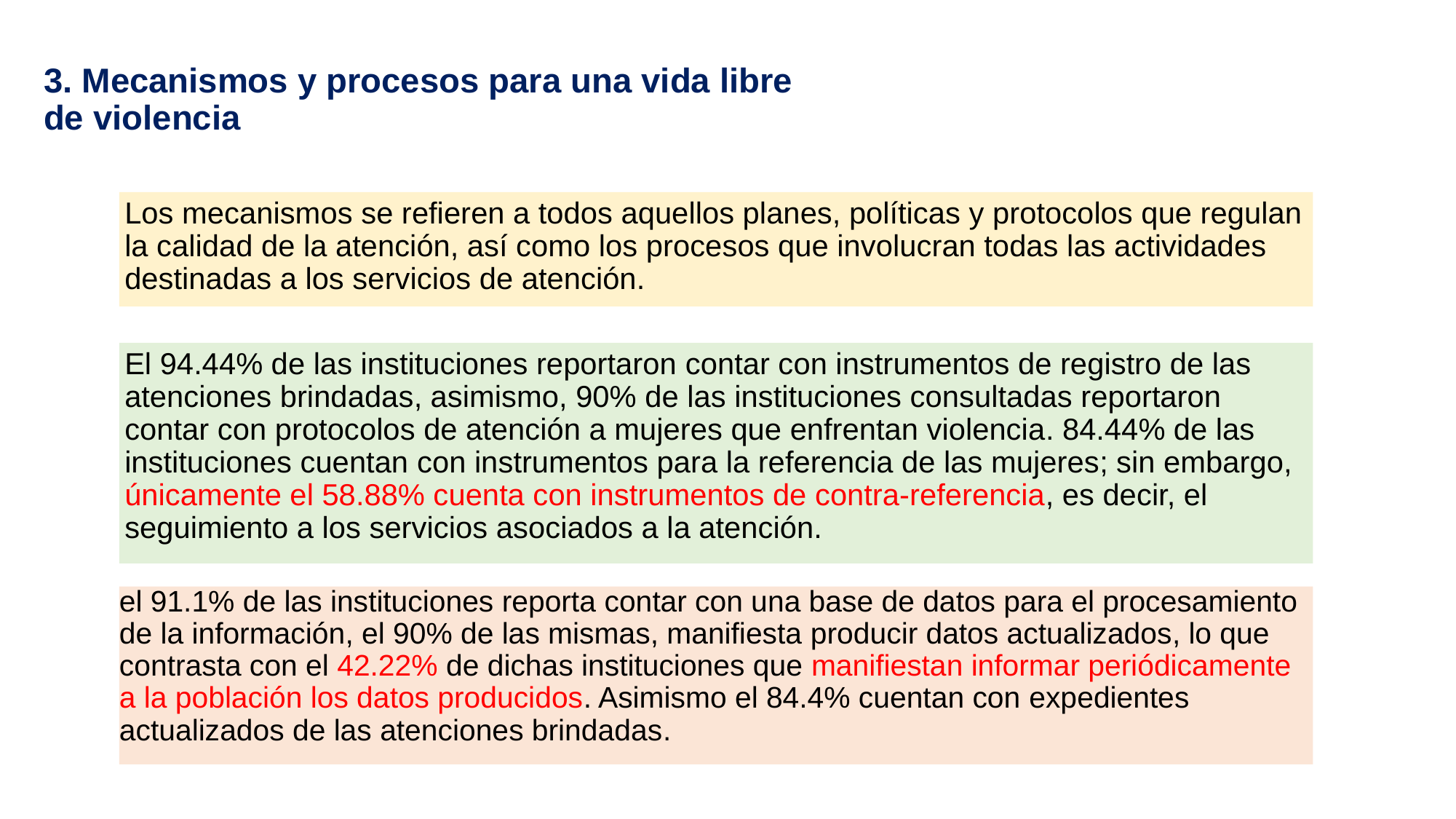

# 3. Mecanismos y procesos para una vida libre de violencia

Los mecanismos se refieren a todos aquellos planes, políticas y protocolos que regulan la calidad de la atención, así como los procesos que involucran todas las actividades destinadas a los servicios de atención.

El 94.44% de las instituciones reportaron contar con instrumentos de registro de las atenciones brindadas, asimismo, 90% de las instituciones consultadas reportaron contar con protocolos de atención a mujeres que enfrentan violencia. 84.44% de las instituciones cuentan con instrumentos para la referencia de las mujeres; sin embargo, únicamente el 58.88% cuenta con instrumentos de contra-referencia, es decir, el seguimiento a los servicios asociados a la atención.
el 91.1% de las instituciones reporta contar con una base de datos para el procesamiento de la información, el 90% de las mismas, manifiesta producir datos actualizados, lo que contrasta con el 42.22% de dichas instituciones que manifiestan informar periódicamente a la población los datos producidos. Asimismo el 84.4% cuentan con expedientes actualizados de las atenciones brindadas.